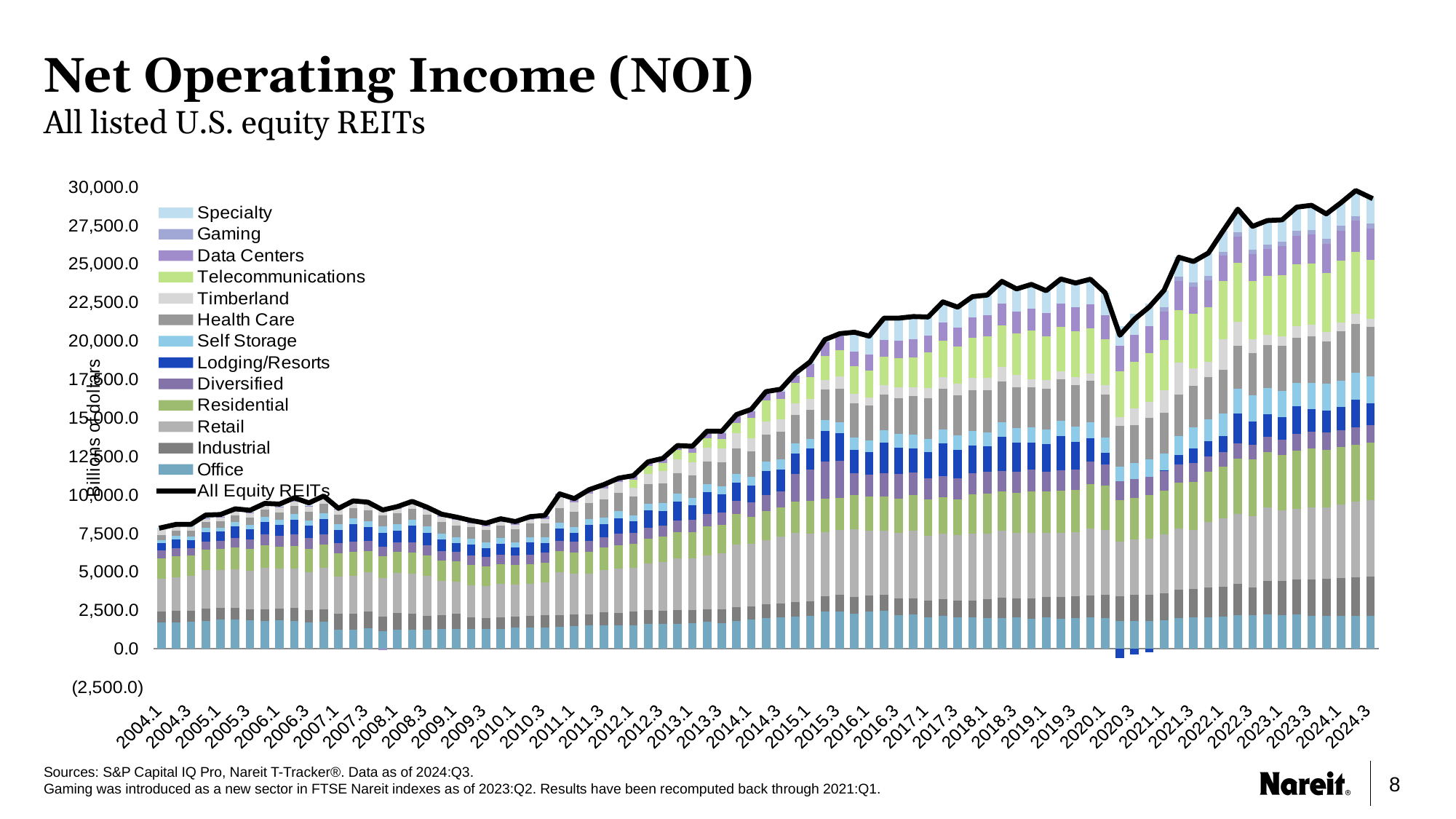

# Net Operating Income (NOI) All listed U.S. equity REITs

### Chart

| Category |  |  |  |  |  |  |  |  |  |  |  |  |  |  |
|---|---|---|---|---|---|---|---|---|---|---|---|---|---|---|
| 2004.1 | 1718.635 | 709.056 | 2140.299 | 1332.996 | 487.428 | 466.195 | 203.217 | 353.188 | 348.252 | 0.0 | 0.0 | None | 121.507 | 7880.773 |
| 2004.2 | 1734.421 | 726.781 | 2190.993 | 1369.287 | 505.5345 | 581.433 | 217.793 | 373.084 | 264.855 | 0.0 | 0.0 | None | 130.384 | 8094.5655 |
| 2004.3 | 1766.852 | 732.685 | 2228.333 | 1343.621 | 487.672 | 489.249 | 236.603 | 388.261 | 244.266 | 0.0 | 0.0 | None | 172.855 | 8090.397 |
| 2004.4 | 1831.489 | 784.543 | 2504.0885 | 1345.437 | 528.232 | 612.93 | 249.525 | 406.2305 | 216.705 | 0.0 | 17.585 | None | 200.459 | 8697.224 |
| 2005.1 | 1928.66 | 748.771 | 2439.678 | 1380.997 | 529.104 | 596.28 | 254.814 | 402.013 | 276.125 | 0.0 | 27.786 | None | 146.247 | 8730.475 |
| 2005.2 | 1906.364 | 756.631 | 2490.858 | 1437.442 | 590.668 | 795.987 | 278.799 | 418.21 | 249.76 | 0.0 | 30.559 | None | 146.421 | 9101.699 |
| 2005.3 | 1852.928 | 700.544 | 2536.591 | 1387.649 | 611.055 | 677.865 | 307.069 | 465.081 | 267.994 | 0.0 | 36.709 | None | 162.522 | 9006.007 |
| 2005.4 | 1841.078 | 743.123 | 2693.463 | 1439.086 | 709.3565 | 835.437 | 313.7 | 483.084 | 245.302 | 0.0 | 38.791 | None | 110.828 | 9453.2485 |
| 2006.1 | 1860.923 | 757.086 | 2584.173 | 1455.185 | 703.116 | 700.185 | 311.475 | 500.609 | 332.178 | 0.0 | 40.646 | None | 162.191 | 9407.767 |
| 2006.2 | 1841.501 | 843.706 | 2531.024 | 1483.503 | 739.711 | 968.852 | 337.569 | 520.472 | 313.609 | 0.0 | 42.926 | None | 189.949 | 9812.822 |
| 2006.3 | 1704.357 | 842.3325 | 2453.163 | 1494.13 | 710.784 | 824.655 | 321.42 | 540.55 | 368.243 | 0.0 | 49.524 | None | 179.953 | 9489.1115 |
| 2006.4 | 1766.246 | 825.068 | 2700.792 | 1505.9925 | 624.7955 | 1036.589 | 356.276 | 620.62 | 353.923 | 0.0 | 56.342 | None | 87.134 | 9933.778 |
| 2007.1 | 1262.317 | 1033.223 | 2392.736 | 1512.7 | 682.271 | 856.947 | 352.204 | 641.157 | 297.393 | 0.0 | 58.762 | None | 41.996 | 9131.706 |
| 2007.2 | 1265.251 | 1027.562 | 2465.263 | 1536.743 | 681.73 | 1139.521 | 373.454 | 655.35 | 363.107 | 0.0 | 62.71 | None | 44.479 | 9615.17 |
| 2007.3 | 1329.883 | 1090.5385 | 2582.389 | 1375.337 | 649.363 | 888.362 | 402.246 | 704.051 | 398.692 | 0.0 | 64.886 | None | 47.042 | 9532.7895 |
| 2007.4 | 1168.384 | 921.796 | 2535.1245 | 1402.939 | 621.6265 | 889.232 | 408.186 | 713.9395 | 408.9975 | 0.0 | -89.977 | None | 47.894 | 9028.142 |
| 2008.1 | 1246.023 | 1086.758 | 2601.253 | 1369.528 | 603.335 | 796.118 | 388.173 | 703.171 | 305.31 | 0.0 | 101.061 | None | 47.733 | 9248.463 |
| 2008.2 | 1257.402 | 1018.14 | 2636.939 | 1354.479 | 652.387 | 1092.937 | 371.394 | 738.905 | 308.264 | 0.0 | 105.167 | None | 48.825 | 9584.839 |
| 2008.3 | 1265.635 | 875.291 | 2621.574 | 1328.418 | 626.882 | 830.988 | 401.295 | 760.317 | 338.358 | 0.0 | 109.573 | None | 50.776 | 9209.107 |
| 2008.4 | 1314.9615 | 888.954 | 2230.961 | 1298.1495 | 623.0355 | 753.132 | 393.555 | 764.481 | 317.523 | 0.0 | 118.52 | None | 49.321 | 8752.5935 |
| 2009.1 | 1303.901 | 972.642 | 2084.19 | 1342.967 | 610.459 | 579.105 | 357.911 | 771.754 | 371.631 | 0.0 | 123.351 | None | 47.027 | 8564.938 |
| 2009.2 | 1313.272 | 747.682 | 2057.832 | 1323.952 | 614.924 | 725.412 | 367.559 | 788.014 | 226.254 | 0.0 | 131.178 | None | 48.383 | 8344.462 |
| 2009.3 | 1273.726 | 749.614 | 2072.279 | 1271.22 | 610.772 | 567.798 | 381.691 | 788.21 | 269.703 | 0.0 | 137.679 | None | 49.323 | 8172.015 |
| 2009.4 | 1275.731 | 758.227 | 2207.798 | 1285.493 | 615.263 | 685.033 | 382.903 | 804.589 | 246.544 | 0.0 | 146.116 | None | 49.35 | 8457.047 |
| 2010.1 | 1374.548 | 743.938 | 2078.081 | 1271.416 | 605.261 | 520.981 | 347.074 | 827.901 | 290.811 | 0.0 | 160.549 | None | 52.898 | 8273.458 |
| 2010.2 | 1385.651 | 755.957 | 2076.185 | 1295.627 | 622.93 | 777.732 | 363.305 | 852.811 | 238.307 | 0.0 | 168.492 | None | 55.493 | 8592.49 |
| 2010.3 | 1401.506 | 776.4115 | 2122.89 | 1316.091 | 627.81 | 640.735 | 385.815 | 870.93 | 288.648 | 0.0 | 188.361 | None | 57.827 | 8677.0245 |
| 2010.4 | 1431.18 | 753.151 | 2781.142 | 1380.746 | 678.334 | 797.02 | 400.873 | 925.228 | 701.23 | 0.0 | 225.11 | None | 0.0 | 10074.014 |
| 2011.1 | 1479.167 | 739.011 | 2652.804 | 1405.64 | 682.03 | 582.669 | 372.988 | 986.355 | 636.841 | 0.0 | 229.285 | None | 0.0 | 9766.79 |
| 2011.2 | 1525.003 | 726.347 | 2655.566 | 1425.921 | 694.522 | 1022.5 | 398.542 | 1012.565 | 644.241 | 0.0 | 239.02 | None | 0.0 | 10344.227 |
| 2011.3 | 1525.596 | 856.956 | 2730.722 | 1462.801 | 682.339 | 859.774 | 427.652 | 1164.576 | 724.734 | 0.0 | 240.99 | None | 0.0 | 10676.14 |
| 2011.4 | 1522.945 | 823.978 | 2867.085 | 1538.701 | 724.422 | 1010.73 | 445.759 | 1208.59 | 702.976 | 0.0 | 248.065 | None | 0.0 | 11093.251 |
| 2012.1 | 1542.748 | 866.482 | 2864.704 | 1571.648 | 709.284 | 720.452 | 419.639 | 1214.966 | 572.832 | 514.361 | 262.187 | None | 0.0 | 11259.303 |
| 2012.2 | 1616.014 | 888.354 | 3044.966 | 1592.553 | 712.392 | 1134.184 | 452.952 | 1248.443 | 666.41 | 525.243 | 273.084 | None | 0.0 | 12154.595 |
| 2012.3 | 1617.313 | 881.187 | 3169.298 | 1621.655 | 703.553 | 974.354 | 492.535 | 1283.677 | 808.414 | 528.613 | 297.58 | None | 0.0 | 12378.179 |
| 2012.4 | 1618.359 | 913.768 | 3353.656 | 1687.699 | 791.237 | 1205.463 | 512.472 | 1341.84 | 908.983 | 574.09 | 303.838 | None | 0.0 | 13211.405 |
| 2013.1 | 1652.511 | 885.966 | 3324.515 | 1733.444 | 808.502 | 920.137 | 485.417 | 1459.452 | 869.976 | 600.969 | 346.207 | None | 79.145 | 13166.241 |
| 2013.2 | 1749.398 | 828.857 | 3512.129 | 1855.686 | 835.647 | 1382.676 | 523.137 | 1474.711 | 896.825 | 603.35 | 364.942 | None | 121.207 | 14148.565 |
| 2013.3 | 1696.683 | 856.65 | 3665.02 | 1815.75 | 834.777 | 1168.317 | 551.785 | 1529.13 | 927.568 | 607.009 | 360.411 | None | 126.833 | 14139.933 |
| 2013.4 | 1822.321 | 883.947 | 4081.754 | 1972.425 | 850.484 | 1186.689 | 582.59 | 1659.657 | 956.554 | 688.978 | 407.061 | None | 129.358 | 15221.818 |
| 2014.1 | 1888.644 | 884.759 | 4041.24 | 1757.924 | 962.879 | 1072.024 | 551.703 | 1692.398 | 845.729 | 1303.005 | 425.086 | None | 137.818 | 15563.209 |
| 2014.2 | 2000.673 | 903.864 | 4167.884 | 1889.179 | 1024.191 | 1557.019 | 605.872 | 1784.63 | 852.835 | 1335.25 | 434.205 | None | 157.003 | 16712.605 |
| 2014.3 | 2036.401 | 900.012 | 4343.666 | 1930.505 | 1018.2495 | 1436.689 | 638.762 | 1798.294 | 816.003 | 1341.05 | 440.896 | None | 169.608 | 16870.1355 |
| 2014.4 | 2100.739 | 942.37 | 4472.442 | 2074.8805 | 1762.337 | 1329.271 | 662.174 | 1839.94 | 774.045 | 1342.372 | 453.119 | None | 167.699 | 17921.3885 |
| 2015.1 | 2154.431 | 943.473 | 4414.319 | 2128.825 | 2012.839 | 1355.426 | 626.649 | 1906.801 | 689.517 | 1435.704 | 825.899 | None | 161.541 | 18655.424 |
| 2015.2 | 2424.04 | 1003.383 | 4148.822 | 2203.217 | 2401.476 | 1965.003 | 705.832 | 1983.317 | 633.752 | 1584.163 | 856.58 | None | 183.833 | 20093.418 |
| 2015.3 | 2453.52 | 1058.36 | 4221.691 | 2080.128 | 2422.735 | 1758.43 | 752.77 | 2164.088 | 805.395 | 1681.538 | 893.696 | None | 185.49 | 20477.841 |
| 2015.4 | 2294.488 | 1066.008 | 4424.886 | 2206.175 | 1412.604 | 1544.938 | 788.209 | 2231.431 | 621.453 | 1762.593 | 967.755 | None | 1252.703 | 20573.243 |
| 2016.1 | 2436.215 | 1035.105 | 4229.8 | 2199.131 | 1422.507 | 1477.369 | 760.314 | 2262.296 | 495.58 | 1759.805 | 1050.275 | None | 1188.598 | 20316.995 |
| 2016.2 | 2458.777 | 1047.765 | 4190.345 | 2202.605 | 1526.381 | 1978.269 | 815.021 | 2311.689 | 615.703 | 1826.75 | 1105.4 | None | 1401.868 | 21480.573 |
| 2016.3 | 2213.469 | 1079.362 | 4239.766 | 2237.553 | 1599.446 | 1711.685 | 874.054 | 2345.911 | 672.052 | 1902.77 | 1151.077 | None | 1457.173 | 21484.318 |
| 2016.4 | 2238.148 | 1038.174 | 4426.091 | 2301.79 | 1469.728 | 1554.088 | 901.975 | 2480.491 | 563.209 | 1960.279 | 1179.809 | None | 1475.011 | 21588.793 |
| 2017.1 | 2068.037 | 1093.045 | 4186.487 | 2377.96 | 1350.741 | 1701.459 | 854.902 | 2646.157 | 652.76 | 2323.852 | 1116.513 | None | 1187.792 | 21559.705 |
| 2017.2 | 2149.199 | 1091.055 | 4270.864 | 2353.027 | 1348.748 | 2159.914 | 894.789 | 2630.417 | 746.625 | 2355.031 | 1221.604 | None | 1321.675 | 22542.948 |
| 2017.3 | 2048.2 | 1076.732 | 4263.458 | 2340.439 | 1377.071 | 1813.896 | 932.219 | 2609.261 | 774.053 | 2423.5 | 1205.413 | None | 1336.261 | 22200.503 |
| 2017.4 | 2056.803 | 1096.342 | 4342.935 | 2530.3635 | 1381.737 | 1789.874 | 947.881 | 2683.402 | 782.65 | 2587.219 | 1322.598 | None | 1362.2115 | 22884.016 |
| 2018.1 | 1999.723 | 1248.607 | 4261.574 | 2567.125 | 1422.687 | 1676.842 | 898.219 | 2729.418 | 808.032 | 2679.432 | 1368.34 | None | 1324.872 | 22984.871 |
| 2018.2 | 2024.697 | 1305.558 | 4337.702 | 2576.545 | 1323.321 | 2226.116 | 939.479 | 2644.924 | 950.148 | 2686.343 | 1409.432 | None | 1452.003 | 23876.268 |
| 2018.3 | 2042.984 | 1238.574 | 4247.612 | 2598.313 | 1359.887 | 1896.385 | 975.369 | 2649.248 | 781.886 | 2722.669 | 1411.426 | None | 1457.663 | 23382.016 |
| 2018.4 | 1974.887 | 1307.351 | 4267.756 | 2683.998 | 1410.906 | 1740.296 | 996.572 | 2625.379 | 512.565 | 3156.179 | 1440.998 | None | 1559.618 | 23676.505 |
| 2019.1 | 2046.41 | 1316.088 | 4158.23 | 2700.45 | 1300.272 | 1807.908 | 942.205 | 2632.58 | 570.084 | 2834.665 | 1515.318 | None | 1445.477 | 23269.687 |
| 2019.2 | 1978.631 | 1383.357 | 4183.981 | 2714.018 | 1337.125 | 2250.077 | 985.789 | 2669.811 | 551.582 | 2870.75 | 1526.531 | None | 1581.001 | 24032.653 |
| 2019.3 | 1996.471 | 1422.922 | 4188.42 | 2738.116 | 1290.096 | 1792.262 | 1013.79 | 2708.963 | 517.254 | 2971.719 | 1532.354 | None | 1593.638 | 23766.005 |
| 2019.4 | 2035.783 | 1425.323 | 4379.3335 | 2881.612 | 1444.478 | 1524.581 | 1036.005 | 2677.898 | 499.969 | 2931.242 | 1540.049 | None | 1638.592 | 24014.8655 |
| 2020.1 | 1993.584 | 1546.251 | 4188.313 | 2884.651 | 1373.356 | 745.774 | 981.288 | 2826.788 | 576.776 | 3016.405 | 1559.577 | None | 1439.781 | 23132.544 |
| 2020.2 | 1831.919 | 1615.438 | 3542.103 | 2690.548 | 1196.711 | -599.253 | 963.483 | 2628.946 | 594.09 | 2950.877 | 1698.379 | None | 1261.076 | 20374.317 |
| 2020.3 | 1831.138 | 1666.77 | 3625.8 | 2697.573 | 1222.623 | -335.055 | 1022.43 | 2476.366 | 1059.611 | 3066.955 | 1751.455 | None | 1342.458 | 21428.124 |
| 2020.4 | 1794.074 | 1721.158 | 3633.435 | 2826.985 | 1212.856 | -203.078 | 1109.385 | 2700.805 | 1043.193 | 3154.878 | 1765.79 | None | 1458.271 | 22217.752 |
| 2021.1 | 1870.27 | 1763.249 | 3833.793 | 2835.447 | 1246.285 | 54.702 | 1096.385 | 2621.098 | 1479.169 | 3251.067 | 1874.083 | 277.191 | 1093.737 | 23296.476 |
| 2021.2 | 2031.377 | 1817.536 | 3988.012 | 2949.652 | 1191.405 | 643.787 | 1225.49 | 2669.341 | 2080.141 | 3407.164 | 1887.378 | 290.241 | 1257.913 | 25439.437 |
| 2021.3 | 2050.546 | 1854.296 | 3827.642 | 3123.441 | 1229.476 | 957.766 | 1339.438 | 2719.627 | 1131.926 | 3513.362 | 1780.584 | 284.893 | 1349.553 | 25162.55 |
| 2021.4 | 2075.59 | 1930.382 | 4236.961 | 3258.423 | 1013.403 | 973.246 | 1419.058 | 2729.79 | 989.939 | 3543.309 | 1796.508 | 283.381 | 1463.903 | 25713.893 |
| 2022.1 | 2110.238 | 1920.003 | 4434.212 | 3362.423 | 959.344 | 1039.923 | 1472.431 | 2850.885 | 1943.486 | 3797.2 | 1636.901 | 280.114 | 1345.331 | 27152.491 |
| 2022.2 | 2190.724 | 2018.402 | 4544.903 | 3596.848 | 1021.981 | 1902.799 | 1602.166 | 2813.853 | 1575.044 | 3792.552 | 1726.056 | 282.165 | 1497.68 | 28565.173 |
| 2022.3 | 2192.475 | 1808.635 | 4621.06 | 3694.445 | 963.041 | 1509.588 | 1676.035 | 2760.505 | 886.494 | 3792.843 | 1744.867 | 286.527 | 1510.091 | 27446.606 |
| 2022.4 | 2226.754 | 2192.775 | 4761.279 | 3620.857 | 979.701 | 1443.423 | 1712.943 | 2789.195 | 654.885 | 3827.828 | 1754.402 | 291.214 | 1568.951 | 27824.207 |
| 2023.1 | 2186.224 | 2210.818 | 4595.674 | 3600.009 | 975.062 | 1510.06 | 1667.208 | 2925.43 | 625.193 | 3977.266 | 1882.925 | 309.847 | 1404.026 | 27869.742 |
| 2023.2 | 2225.918 | 2262.999 | 4630.29 | 3743.445 | 1109.165 | 1781.999 | 1533.437 | 2940.877 | 719.295 | 4050.13 | 1835.954 | 311.9 | 1549.214 | 28694.623 |
| 2023.3 | 2145.951 | 2382.526 | 4662.029 | 3812.808 | 1117.403 | 1455.943 | 1704.138 | 3009.782 | 781.378 | 3966.237 | 1879.694 | 310.593 | 1584.556 | 28813.038 |
| 2023.4 | 2164.323 | 2411.092 | 4624.866 | 3740.073 | 1120.594 | 1406.059 | 1755.686 | 2761.159 | 618.966 | 3802.884 | 1896.441 | 318.481 | 1636.124 | 28256.748 |
| 2024.1 | 2159.658 | 2438.26 | 4800.413 | 3711.537 | 1089.44 | 1514.49 | 1687.593 | 3218.927 | 593.362 | 3992.391 | 1962.492 | 322.349 | 1491.265 | 28982.177 |
| 2024.2 | 2162.241 | 2515.193 | 4892.641 | 3688.064 | 1137.108 | 1805.556 | 1739.675 | 3155.288 | 660.498 | 4033.42 | 2006.348 | 325.788 | 1652.109 | 29773.929 |
| 2024.3 | 2137.397895924004 | 2585.262 | 4928.63 | 3748.6191147446007 | 1134.231711361291 | 1405.096 | 1743.937 | 3251.027498662116 | 503.339 | 3841.984 | 2037.273 | 322.21 | 1674.9468827013027 | 29313.954103393313 |
Sources: S&P Capital IQ Pro, Nareit T-Tracker®. Data as of 2024:Q3.
Gaming was introduced as a new sector in FTSE Nareit indexes as of 2023:Q2. Results have been recomputed back through 2021:Q1.